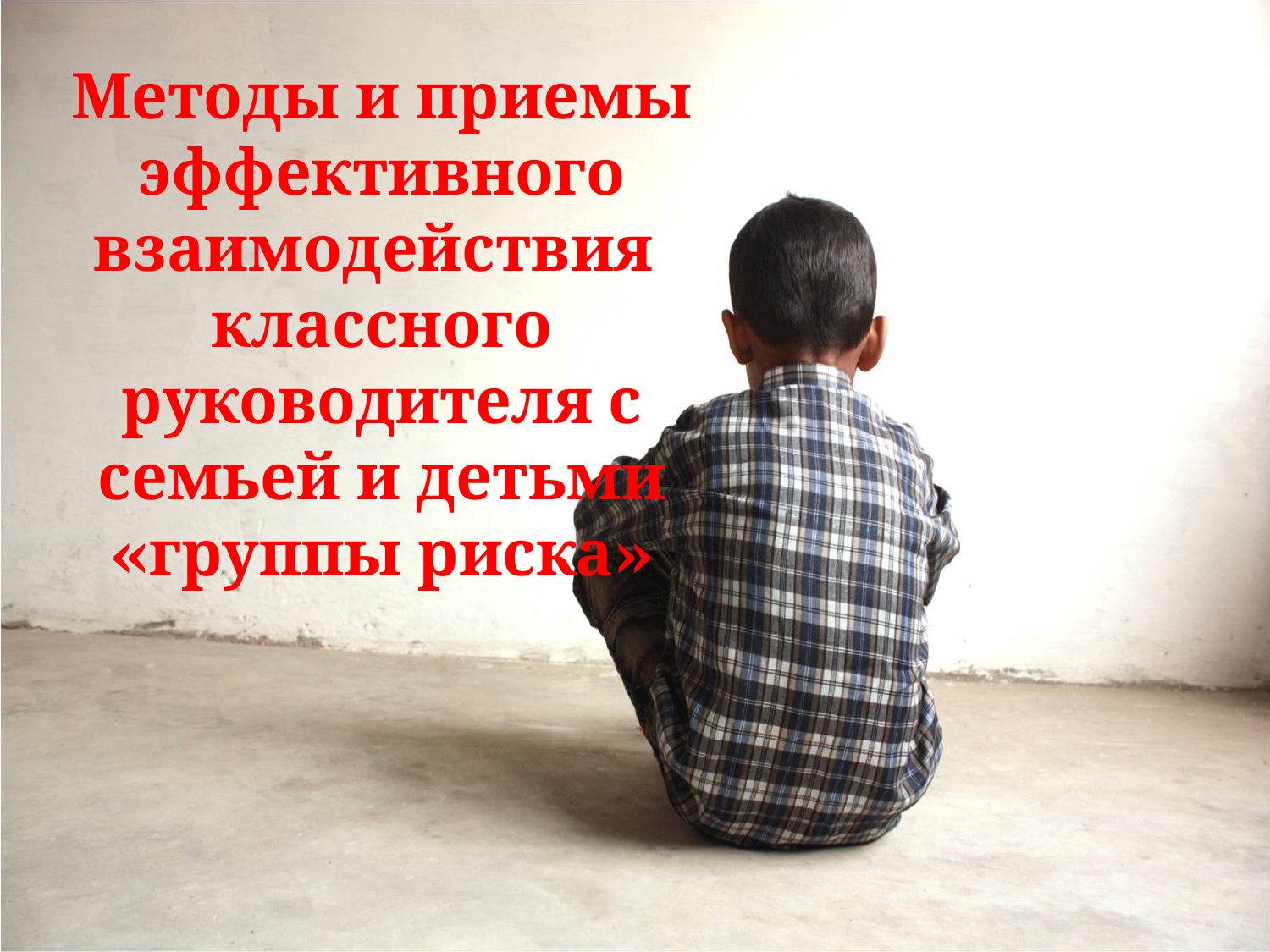

# Методы и приемы эффективного взаимодействия  классного руководителя с семьей и детьми «группы риска»